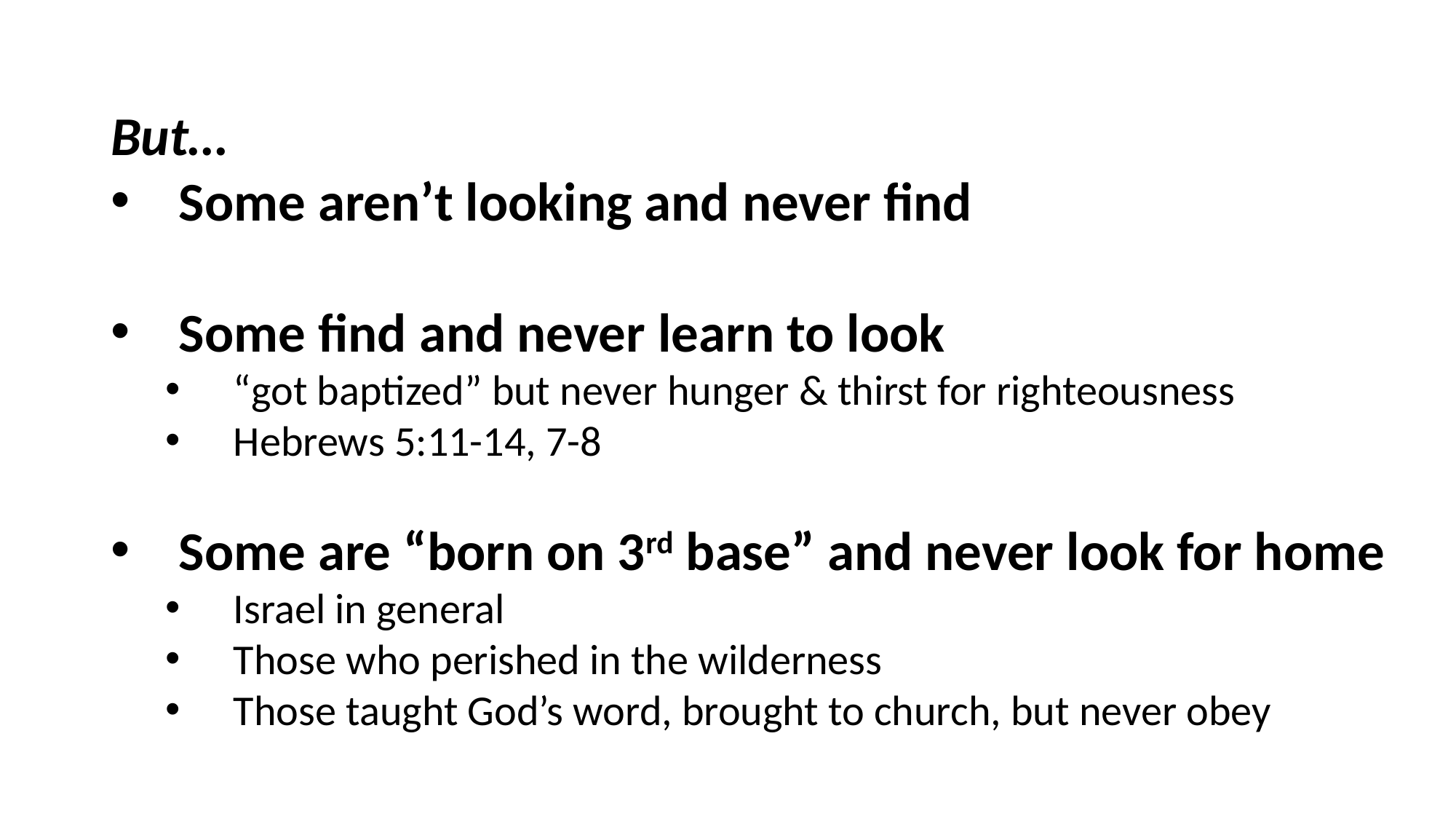

But…
Some aren’t looking and never find

Some find and never learn to look
“got baptized” but never hunger & thirst for righteousness
Hebrews 5:11-14, 7-8

Some are “born on 3rd base” and never look for home
Israel in general
Those who perished in the wilderness
Those taught God’s word, brought to church, but never obey